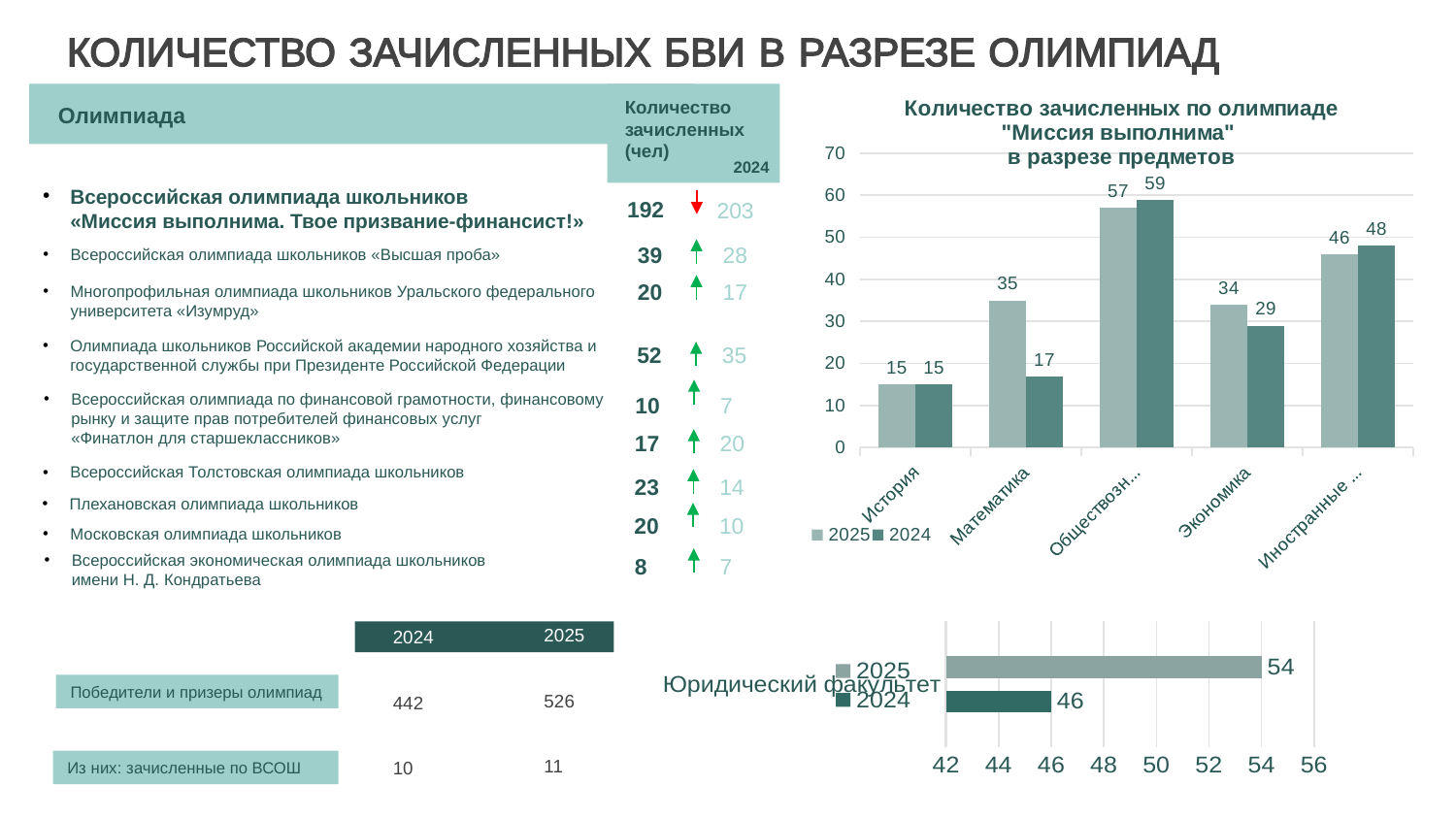

КОЛИЧЕСТВО ЗАЧИСЛЕННЫХ БВИ В РАЗРЕЗЕ ОЛИМПИАД

Количество зачисленных (чел)

### Chart: Количество зачисленных по олимпиаде "Миссия выполнима"
в разрезе предметов

| Category | 2025 | 2024 |
|---|---|---|
| История | 15.0 | 15.0 |
| Математика | 35.0 | 17.0 |
| Обществознание | 57.0 | 59.0 |
| Экономика | 34.0 | 29.0 |
| Иностранные языки | 46.0 | 48.0 |
Олимпиада
2024
Всероссийская олимпиада школьников
«Миссия выполнима. Твое призвание-финансист!»
192
203
39
28
Всероссийская олимпиада школьников «Высшая проба»
20
17
Многопрофильная олимпиада школьников Уральского федерального университета «Изумруд»
Олимпиада школьников Российской академии народного хозяйства и государственной службы при Президенте Российской Федерации
52
35
10
7
Всероссийская олимпиада по финансовой грамотности, финансовому
рынку и защите прав потребителей финансовых услуг
«Финатлон для старшеклассников»
17
20
Всероссийская Толстовская олимпиада школьников
23
14
Плехановская олимпиада школьников
20
10
Московская олимпиада школьников
8
7
Всероссийская экономическая олимпиада школьников
имени Н. Д. Кондратьева

### Chart

| Category | 2024 | 2025 |
|---|---|---|
| Юридический факультет | 46.0 | 54.0 |
2025

526

11
2024

442

10

442

Победители и призеры олимпиад
Из них: зачисленные по ВСОШ